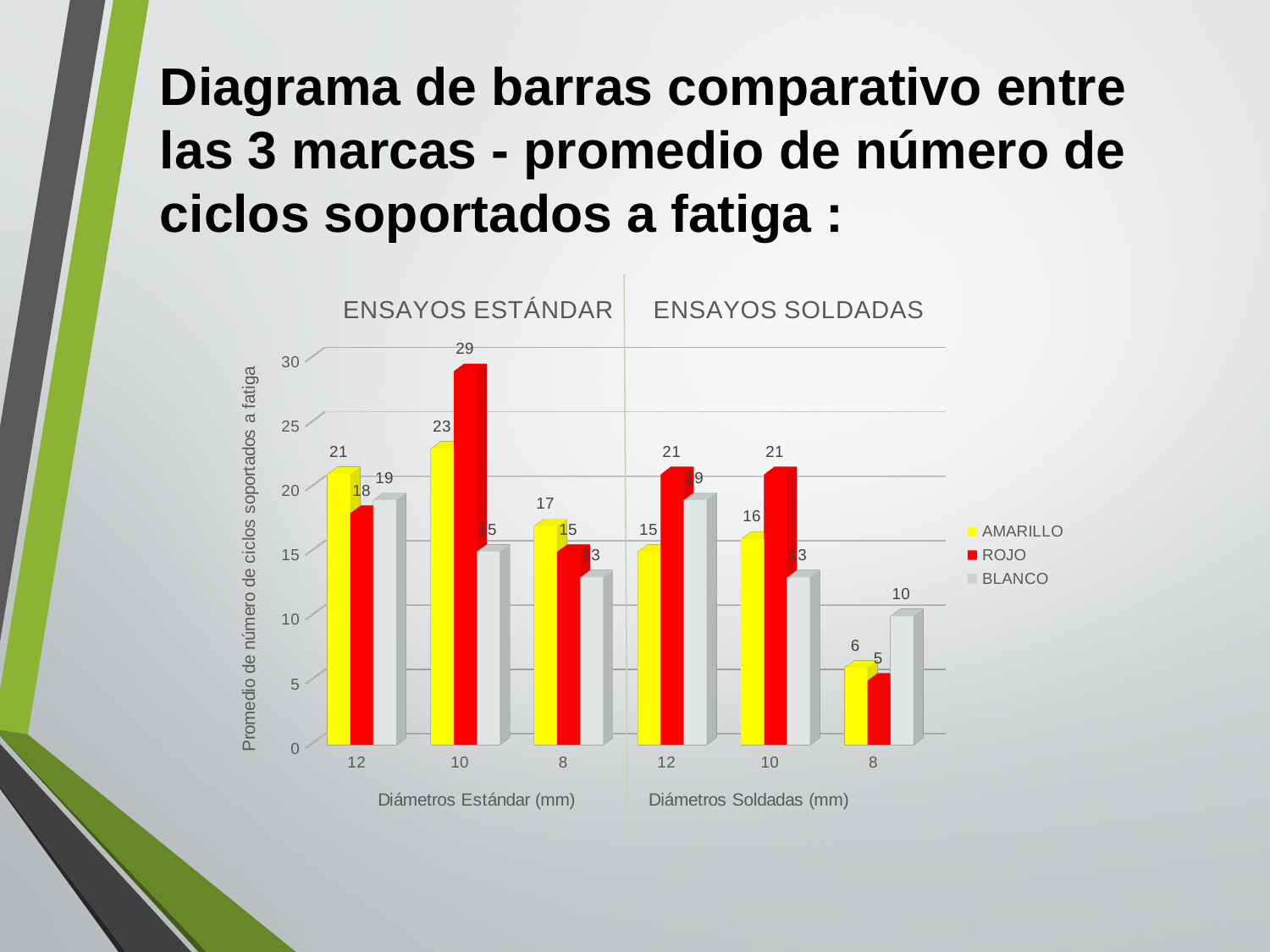

Diagrama de barras comparativo entre las 3 marcas - promedio de número de ciclos soportados a fatiga :

[unsupported chart]